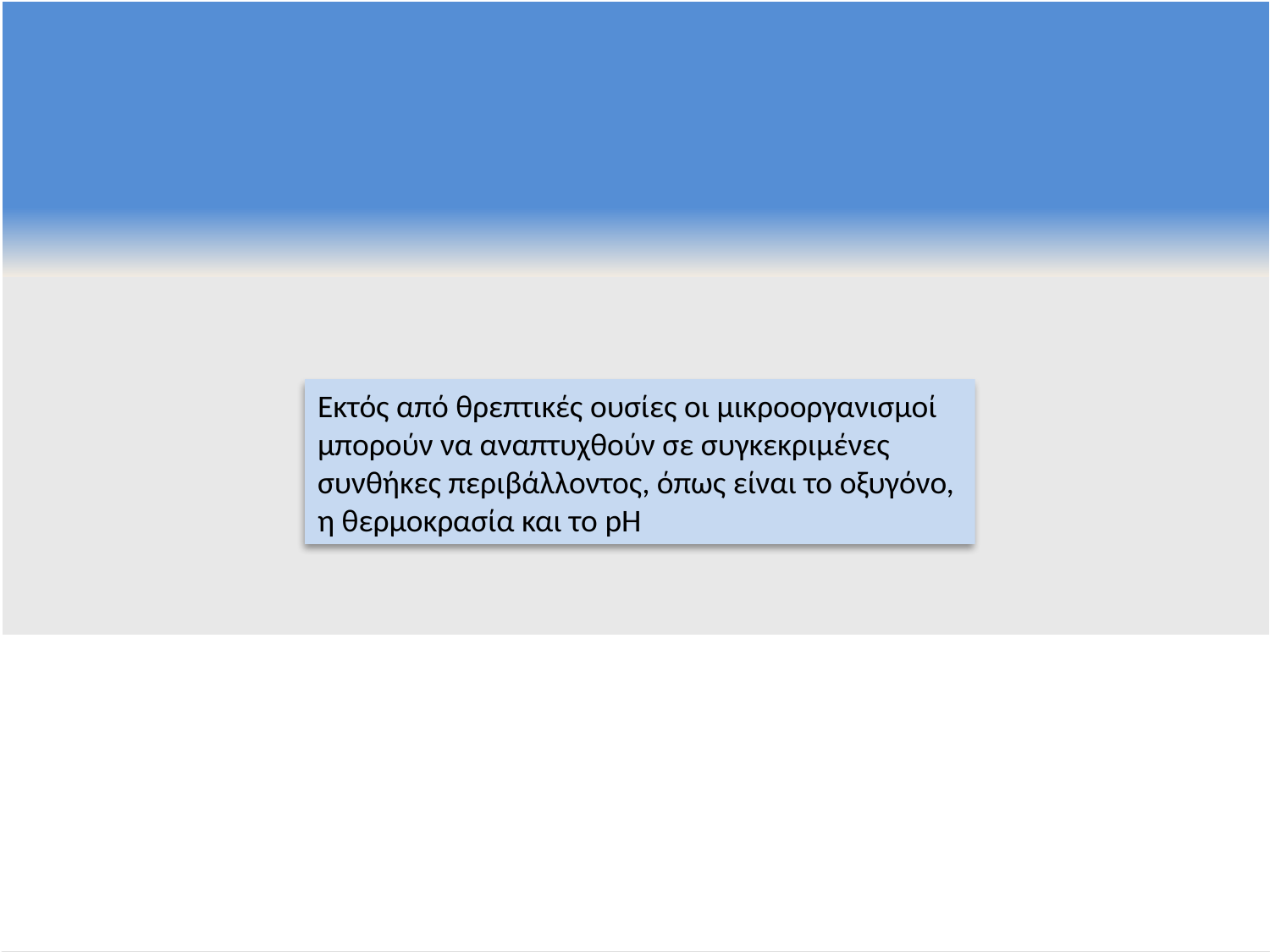

Εκτός από θρεπτικές ουσίες οι μικροοργανισμοί μπορούν να αναπτυχθούν σε συγκεκριμένες συνθήκες περιβάλλοντος, όπως είναι το οξυγόνο, η θερμοκρασία και το pH